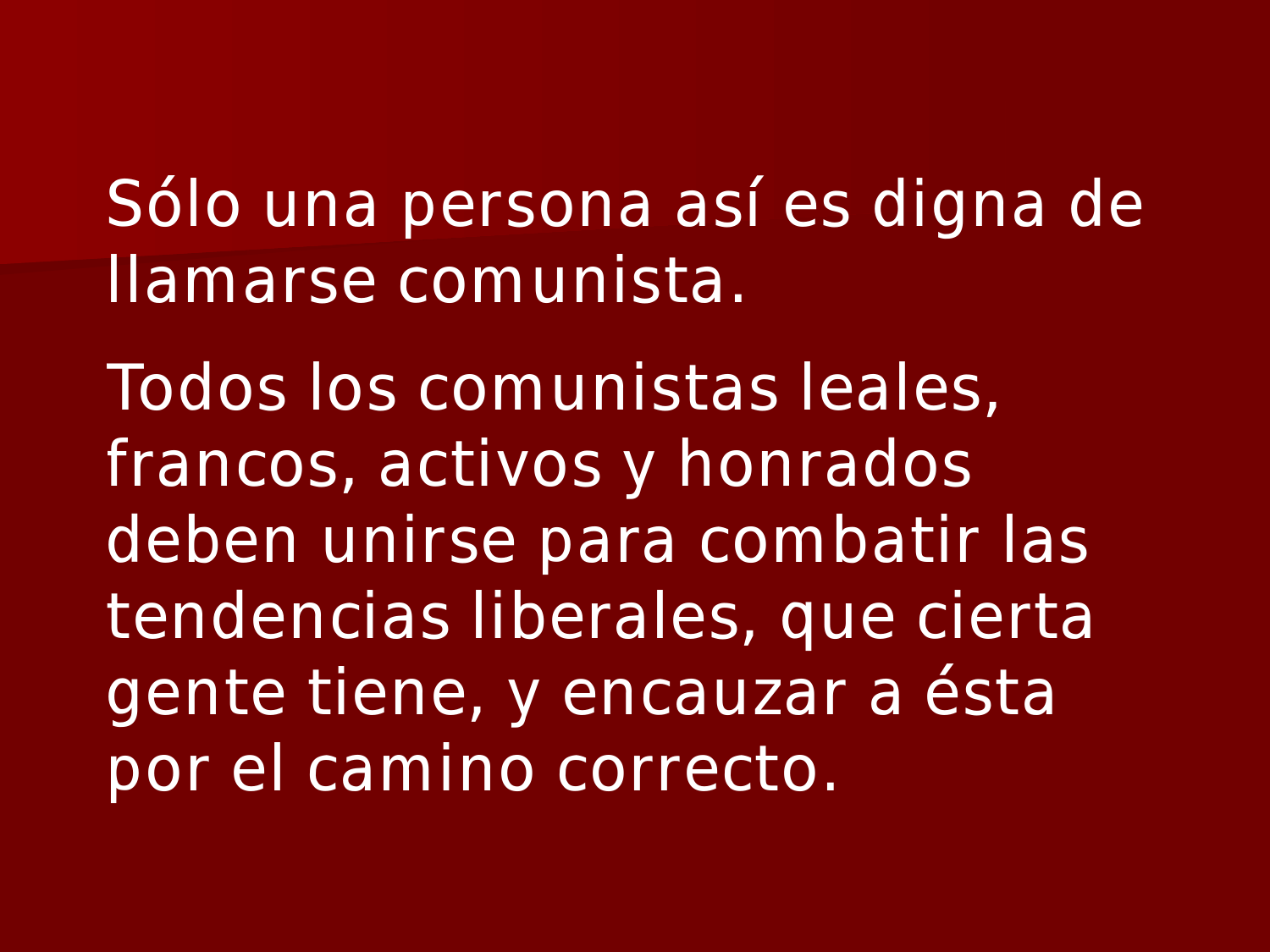

Sólo una persona así es digna de llamarse comunista.
Todos los comunistas leales, francos, activos y honrados deben unirse para combatir las tendencias liberales, que cierta gente tiene, y encauzar a ésta por el camino correcto.